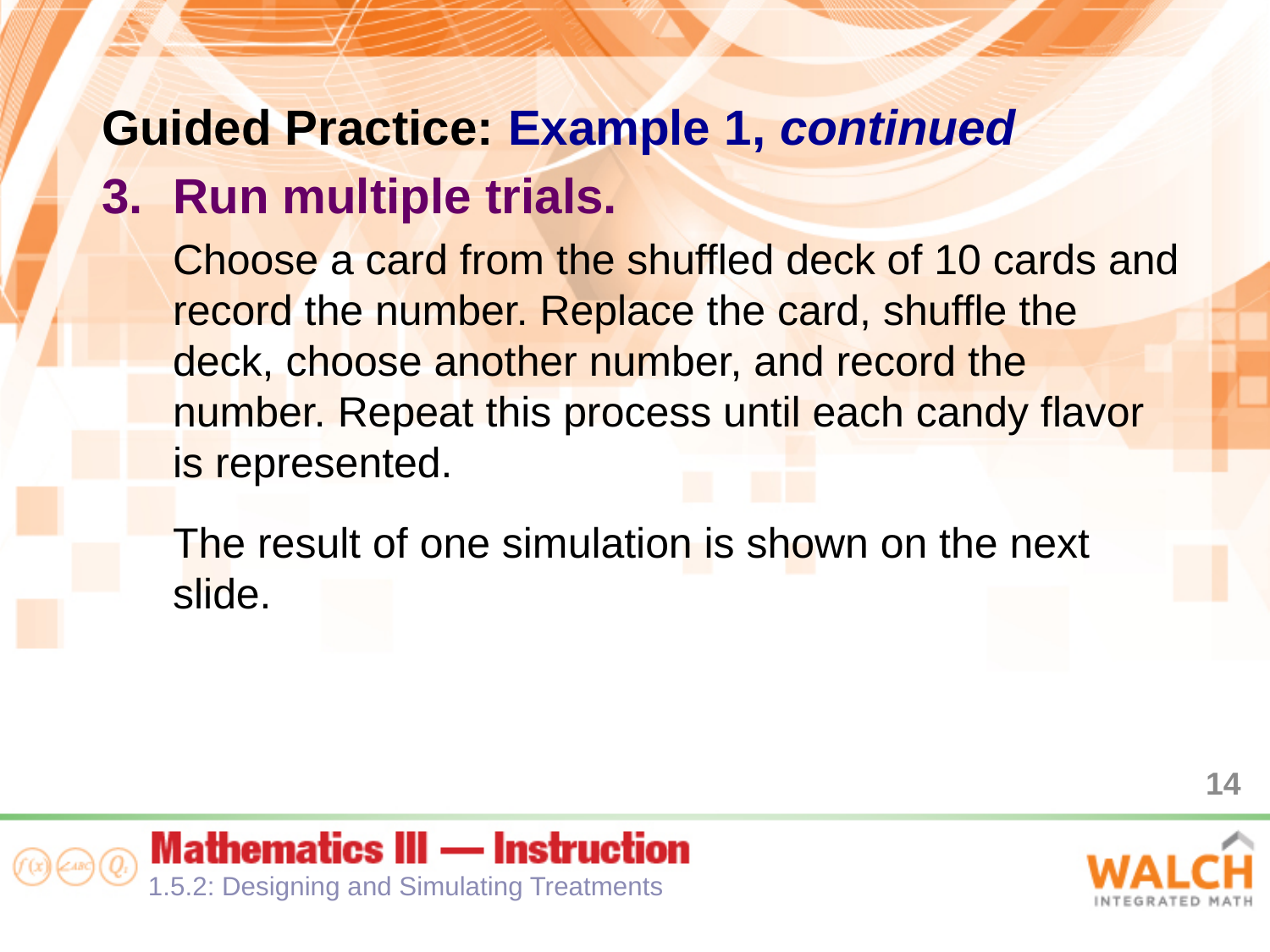

Guided Practice: Example 1, continued
Run multiple trials.
Choose a card from the shuffled deck of 10 cards and record the number. Replace the card, shuffle the deck, choose another number, and record the number. Repeat this process until each candy flavor is represented.
The result of one simulation is shown on the next slide.
14
1.5.2: Designing and Simulating Treatments